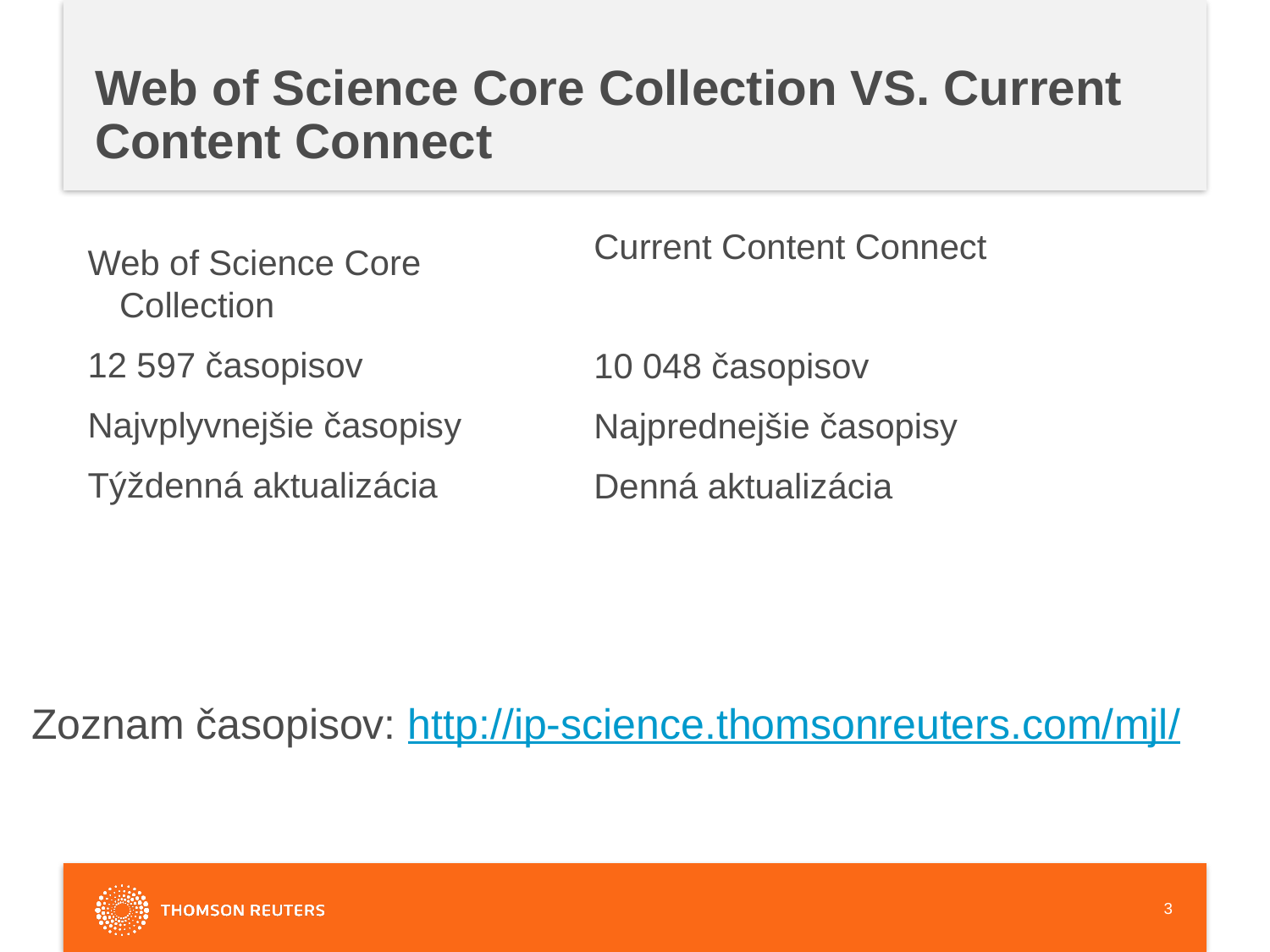

# Web of Science Core Collection VS. Current Content Connect
Current Content Connect

10 048 časopisov
Najprednejšie časopisy
Denná aktualizácia
Web of Science Core Collection
12 597 časopisov
Najvplyvnejšie časopisy
Týždenná aktualizácia
Zoznam časopisov: http://ip-science.thomsonreuters.com/mjl/

3